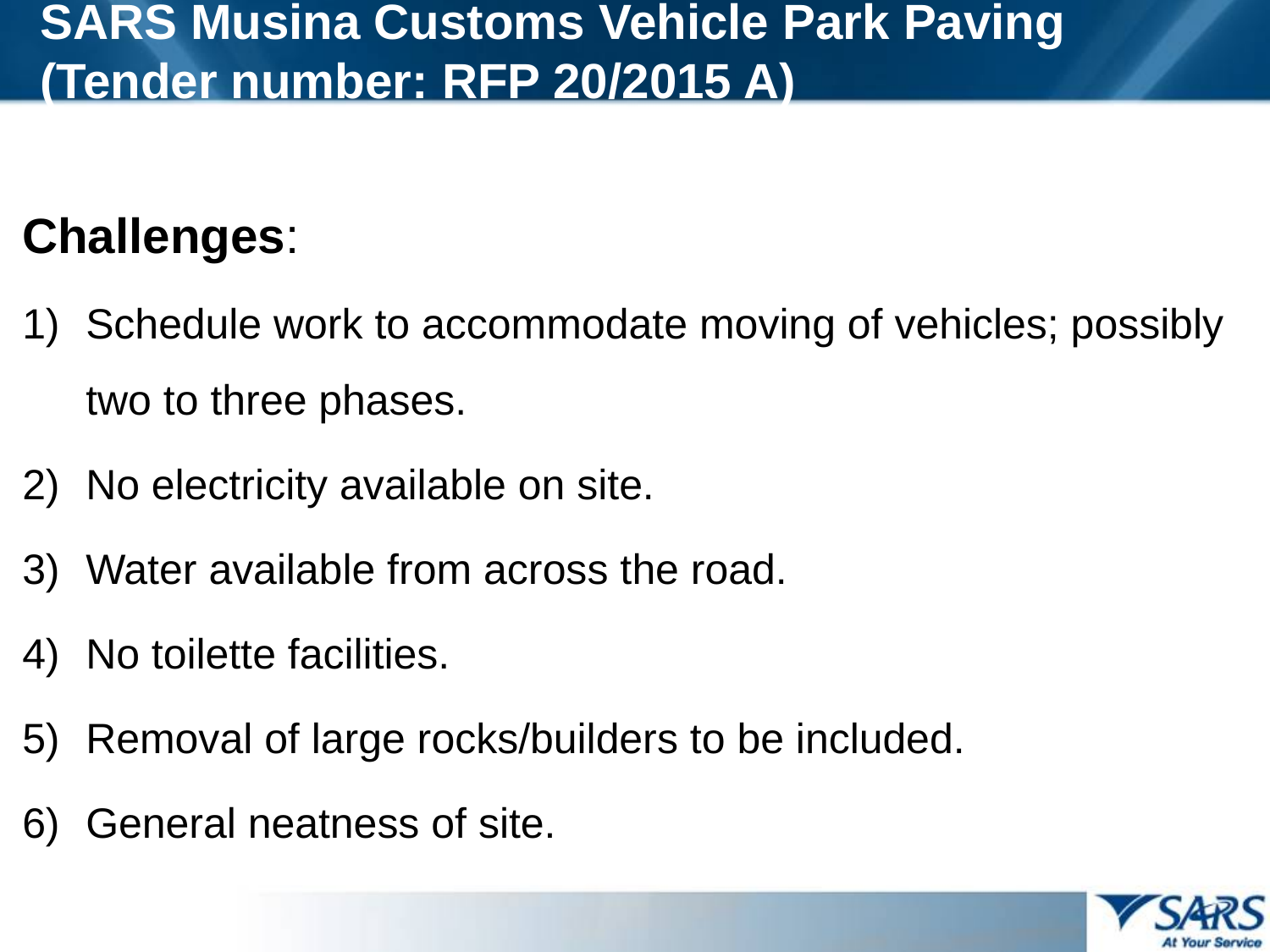

# SARS Musina Customs Vehicle Park Paving (Tender number: RFP 20/2015 A)
Challenges:
Schedule work to accommodate moving of vehicles; possibly two to three phases.
No electricity available on site.
Water available from across the road.
No toilette facilities.
Removal of large rocks/builders to be included.
General neatness of site.